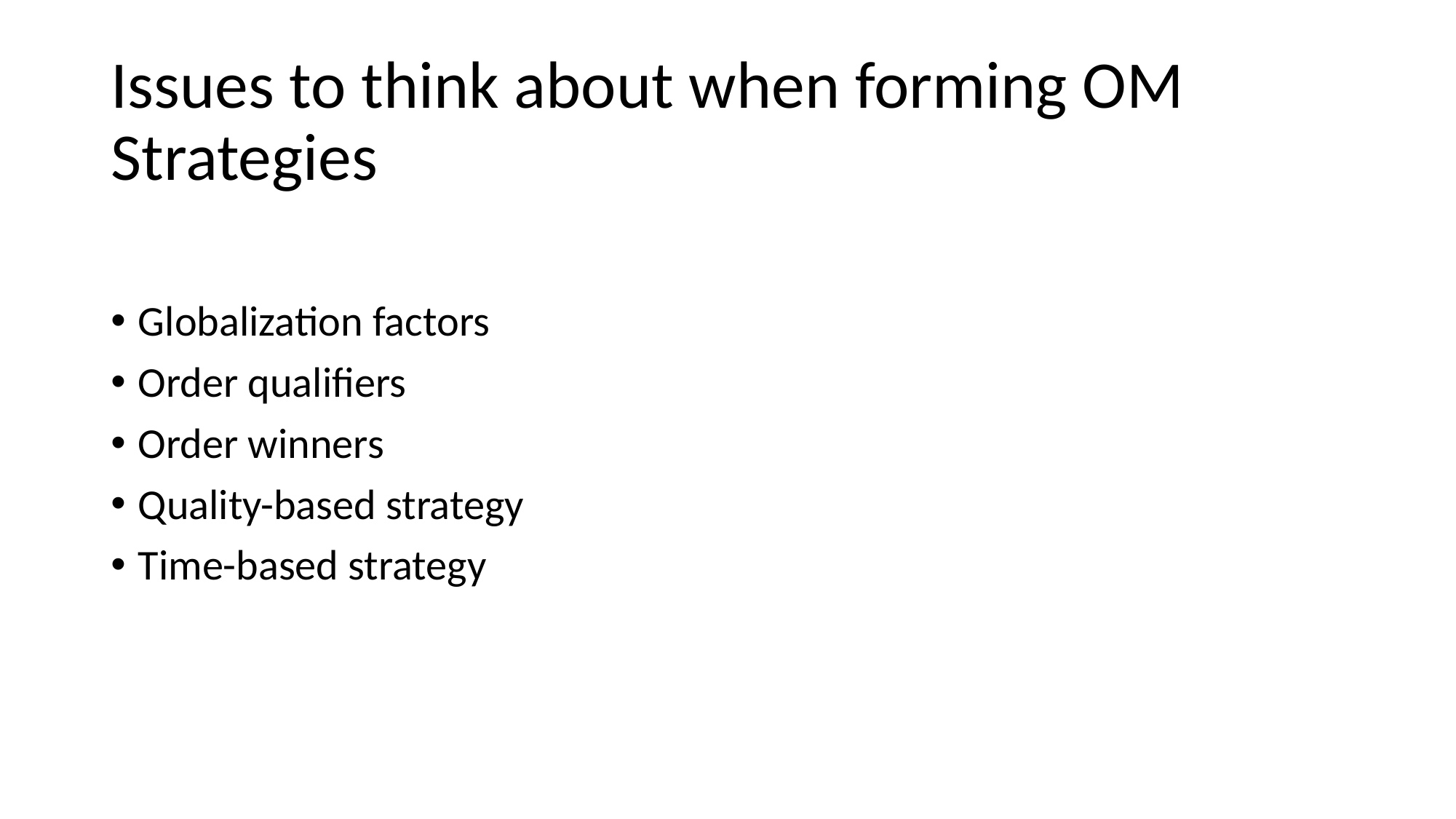

# Issues to think about when forming OM Strategies
Globalization factors
Order qualifiers
Order winners
Quality-based strategy
Time-based strategy